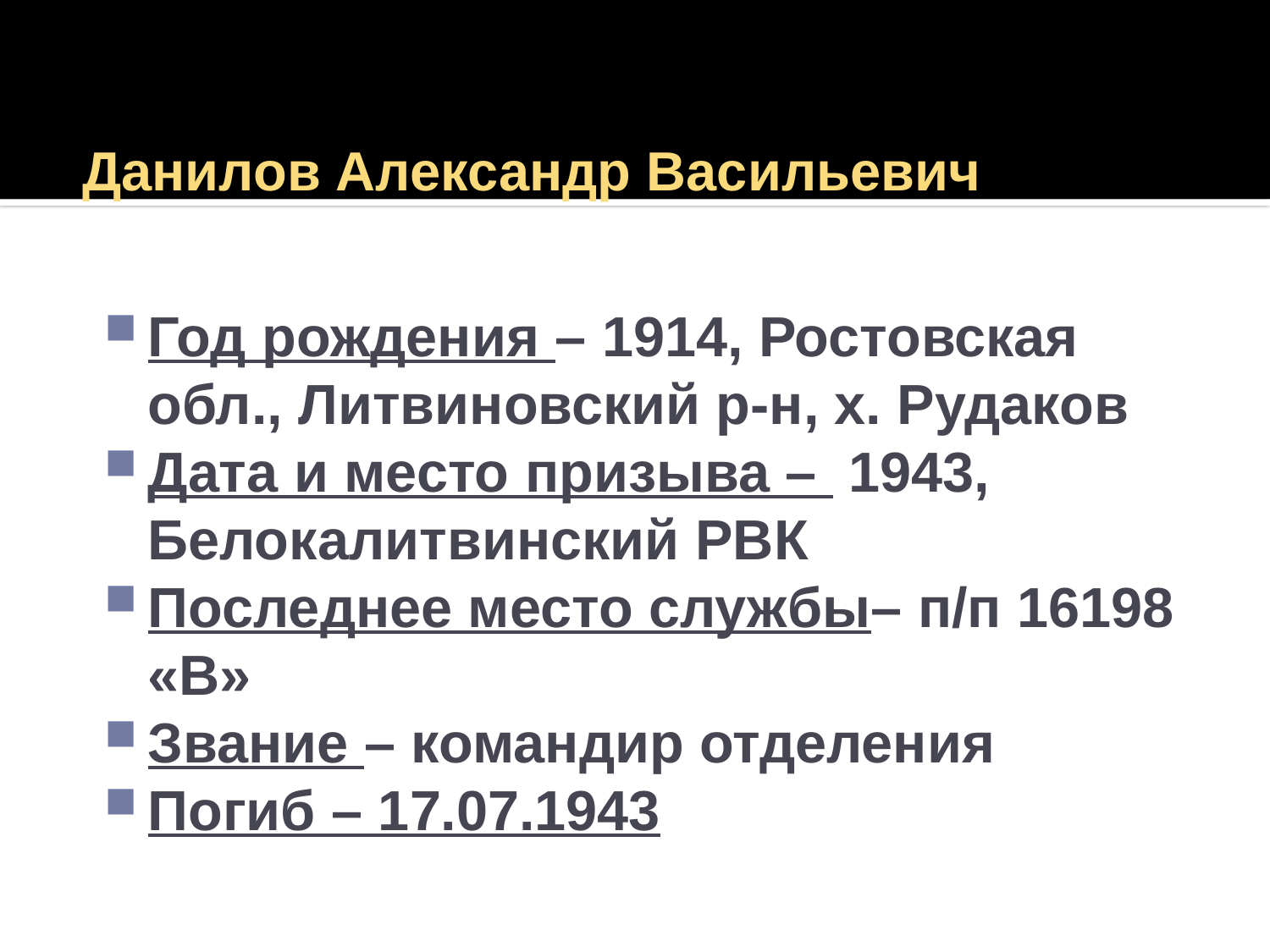

# Данилов Александр Васильевич
Год рождения – 1914, Ростовская обл., Литвиновский р-н, х. Рудаков
Дата и место призыва –  1943, Белокалитвинский РВК
Последнее место службы– п/п 16198 «В»
Звание – командир отделения
Погиб – 17.07.1943